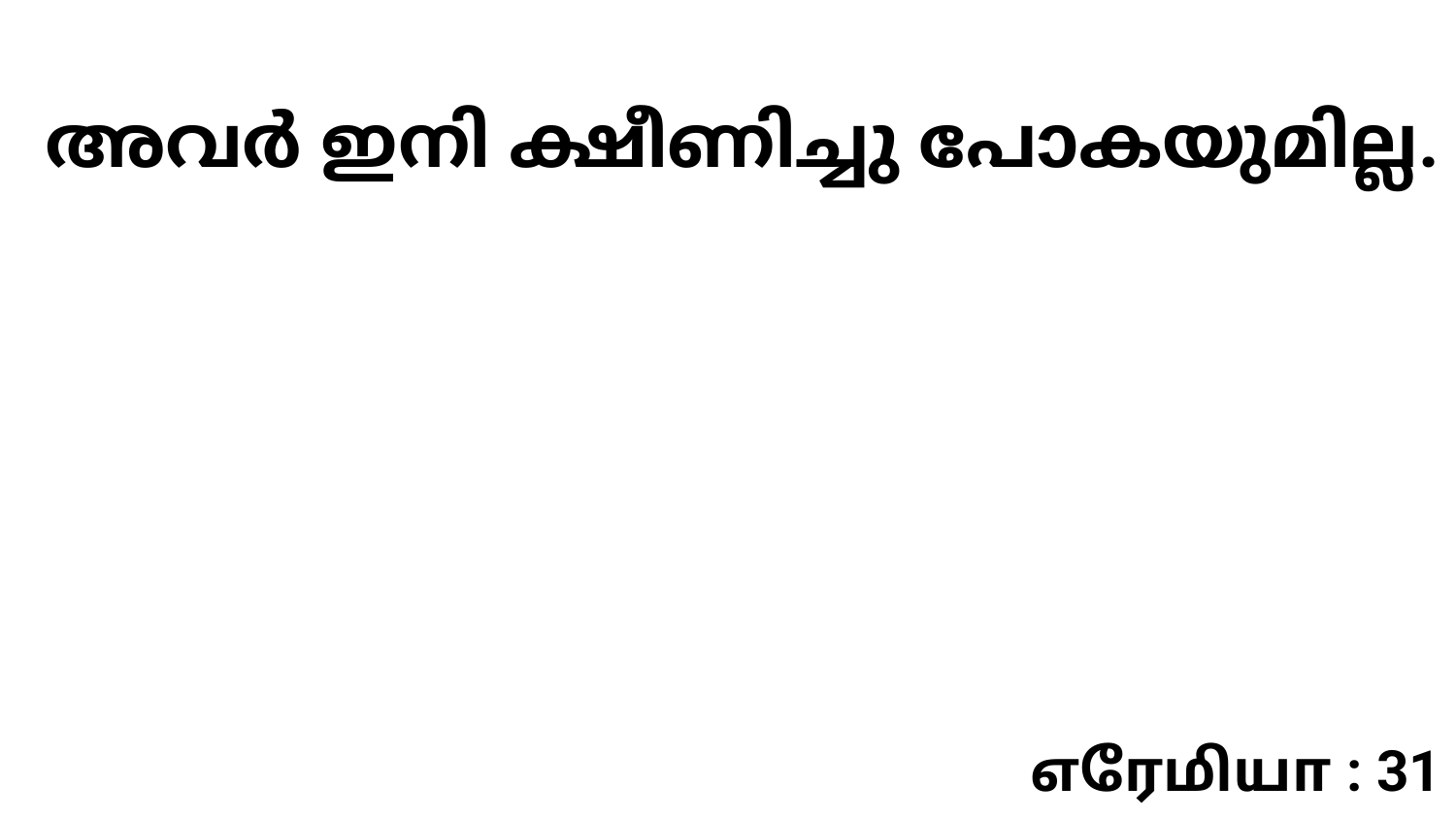

അവർ ഇനി ക്ഷീണിച്ചു പോകയുമില്ല.
எரேமியா : 31